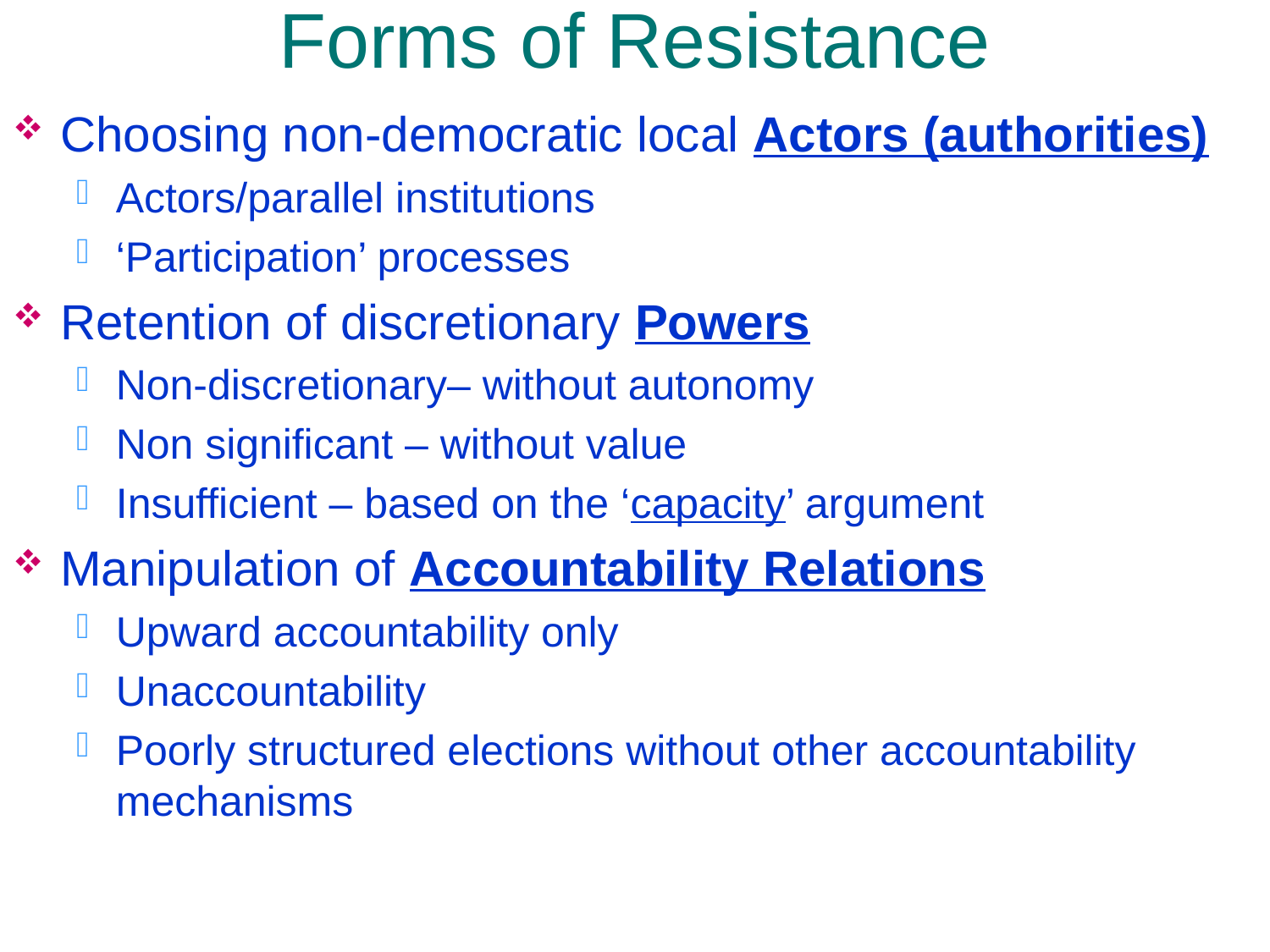

# Forms of Resistance
Choosing non-democratic local Actors (authorities)
Actors/parallel institutions
‘Participation’ processes
Retention of discretionary Powers
Non-discretionary– without autonomy
Non significant – without value
Insufficient – based on the ‘capacity’ argument
Manipulation of Accountability Relations
Upward accountability only
Unaccountability
Poorly structured elections without other accountability mechanisms